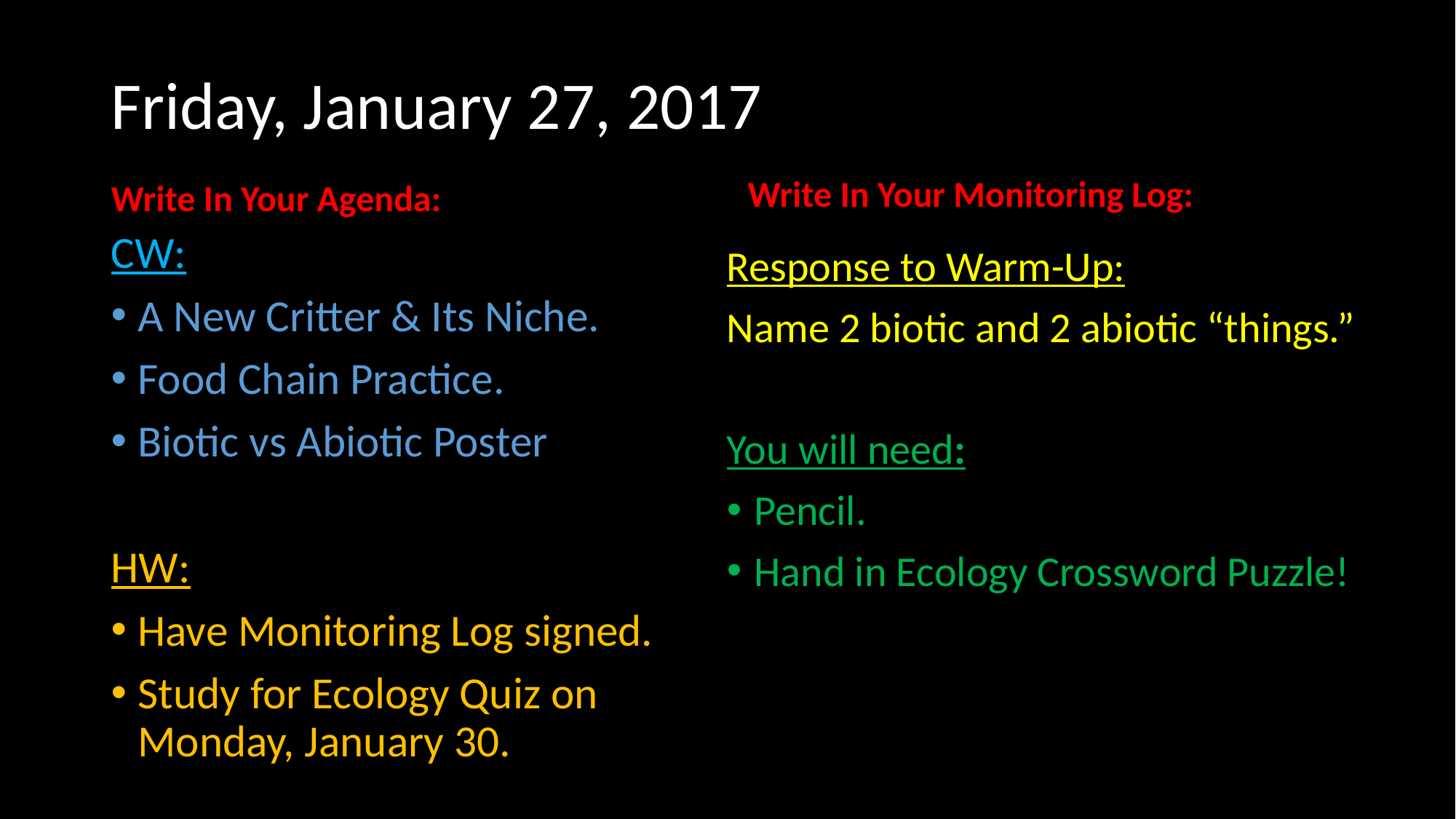

# Friday, January 27, 2017
Write In Your Agenda:
Write In Your Monitoring Log:
CW:
A New Critter & Its Niche.
Food Chain Practice.
Biotic vs Abiotic Poster

HW:
Have Monitoring Log signed.
Study for Ecology Quiz on Monday, January 30.
Response to Warm-Up:
Name 2 biotic and 2 abiotic “things.”

You will need:
Pencil.
Hand in Ecology Crossword Puzzle!